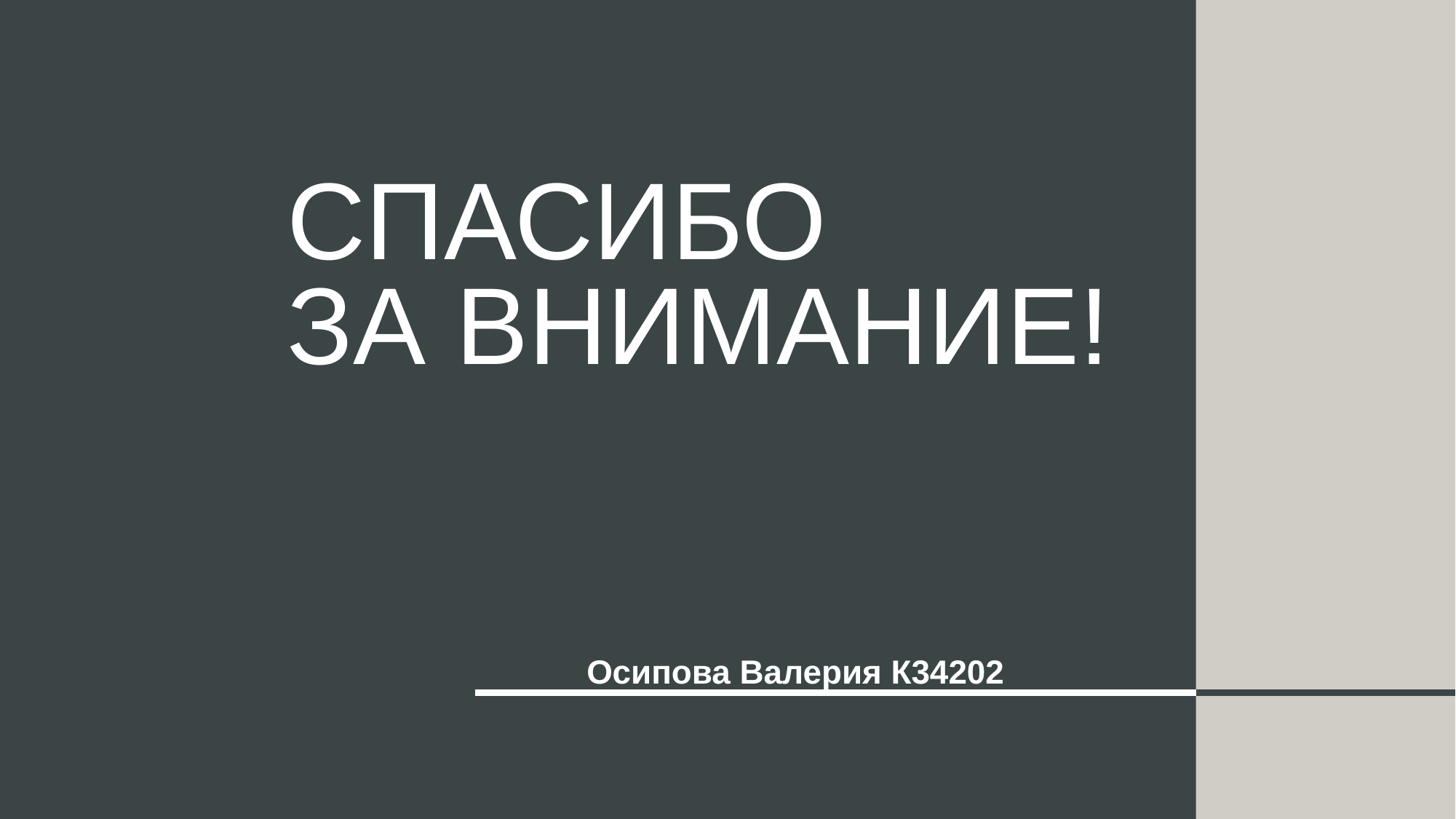

# СПАСИБО ЗА ВНИМАНИЕ!
Осипова Валерия К34202